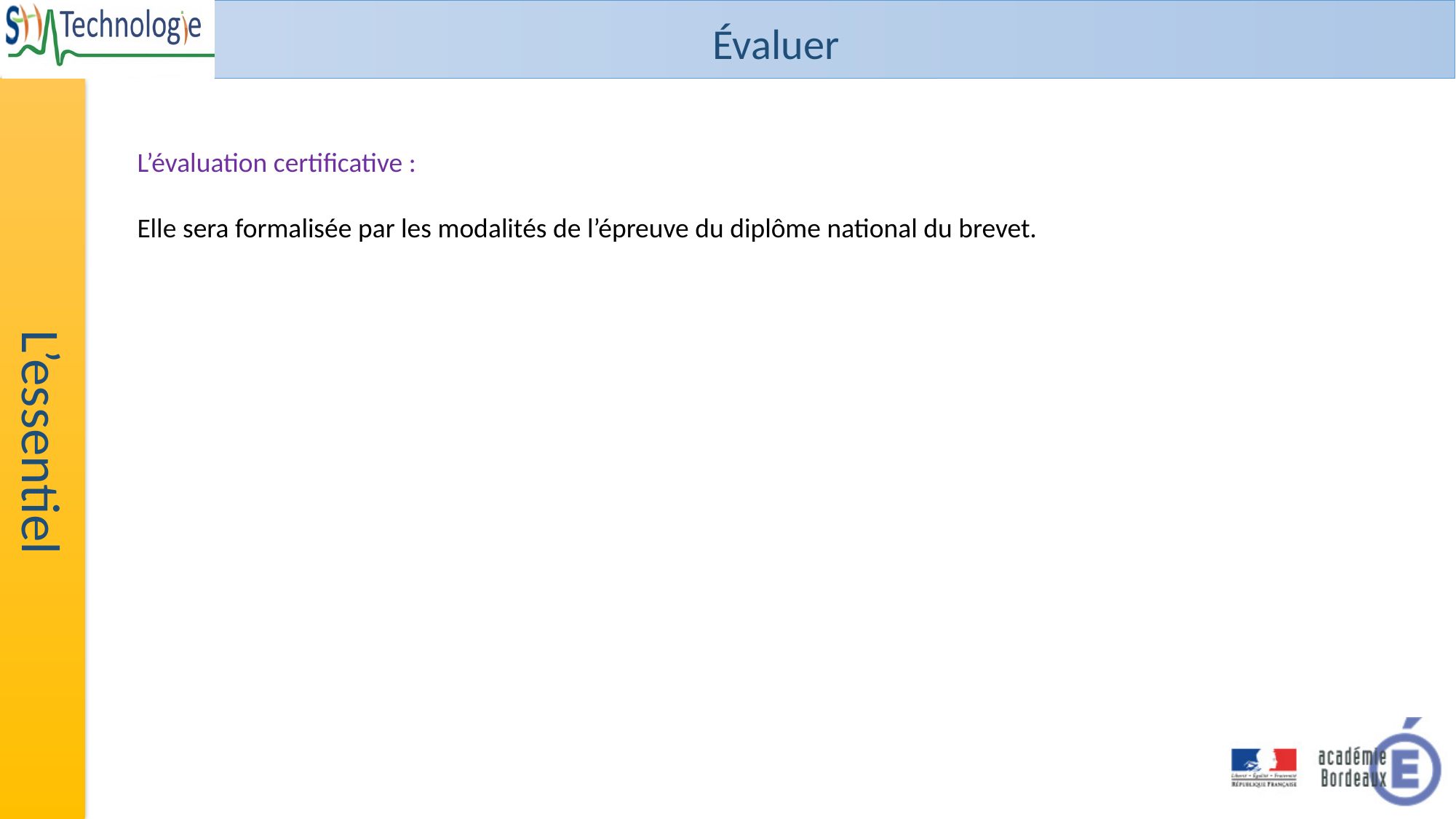

L’évaluation certificative :

Elle sera formalisée par les modalités de l’épreuve du diplôme national du brevet.